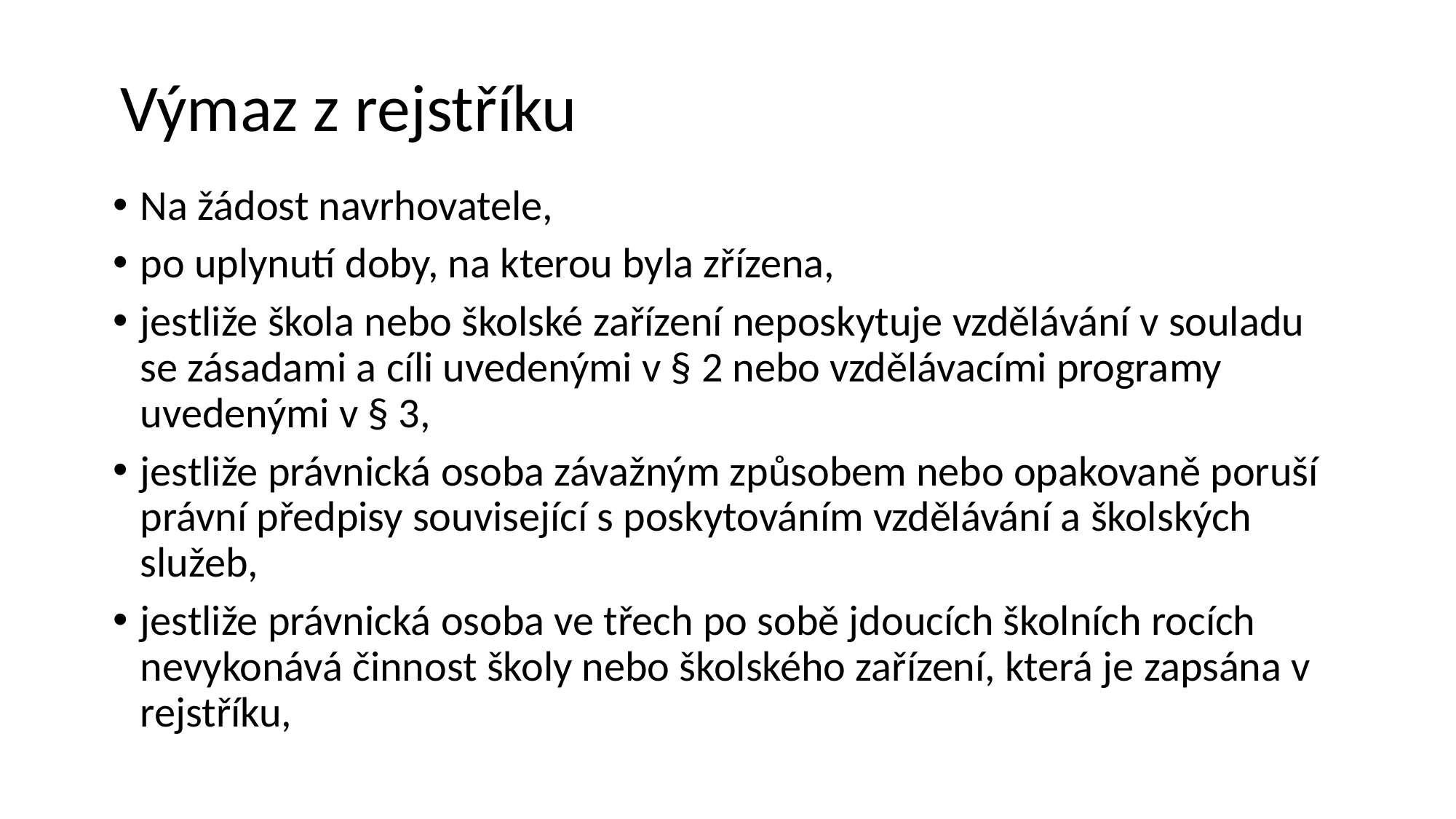

# Výmaz z rejstříku
Na žádost navrhovatele,
po uplynutí doby, na kterou byla zřízena,
jestliže škola nebo školské zařízení neposkytuje vzdělávání v souladu se zásadami a cíli uvedenými v § 2 nebo vzdělávacími programy uvedenými v § 3,
jestliže právnická osoba závažným způsobem nebo opakovaně poruší právní předpisy související s poskytováním vzdělávání a školských služeb,
jestliže právnická osoba ve třech po sobě jdoucích školních rocích nevykonává činnost školy nebo školského zařízení, která je zapsána v rejstříku,